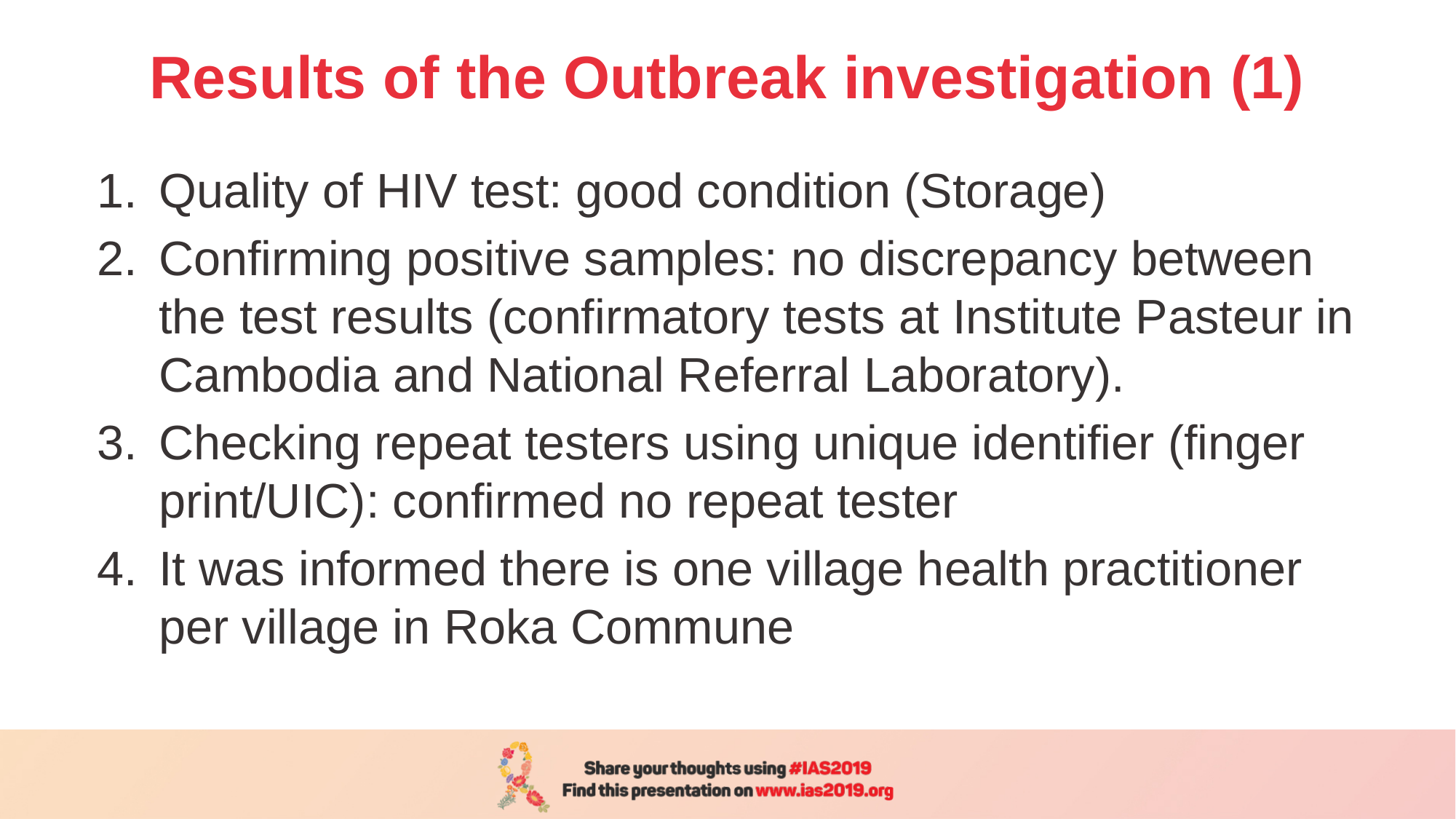

# Results of the Outbreak investigation (1)
Quality of HIV test: good condition (Storage)
Confirming positive samples: no discrepancy between the test results (confirmatory tests at Institute Pasteur in Cambodia and National Referral Laboratory).
Checking repeat testers using unique identifier (finger print/UIC): confirmed no repeat tester
It was informed there is one village health practitioner per village in Roka Commune